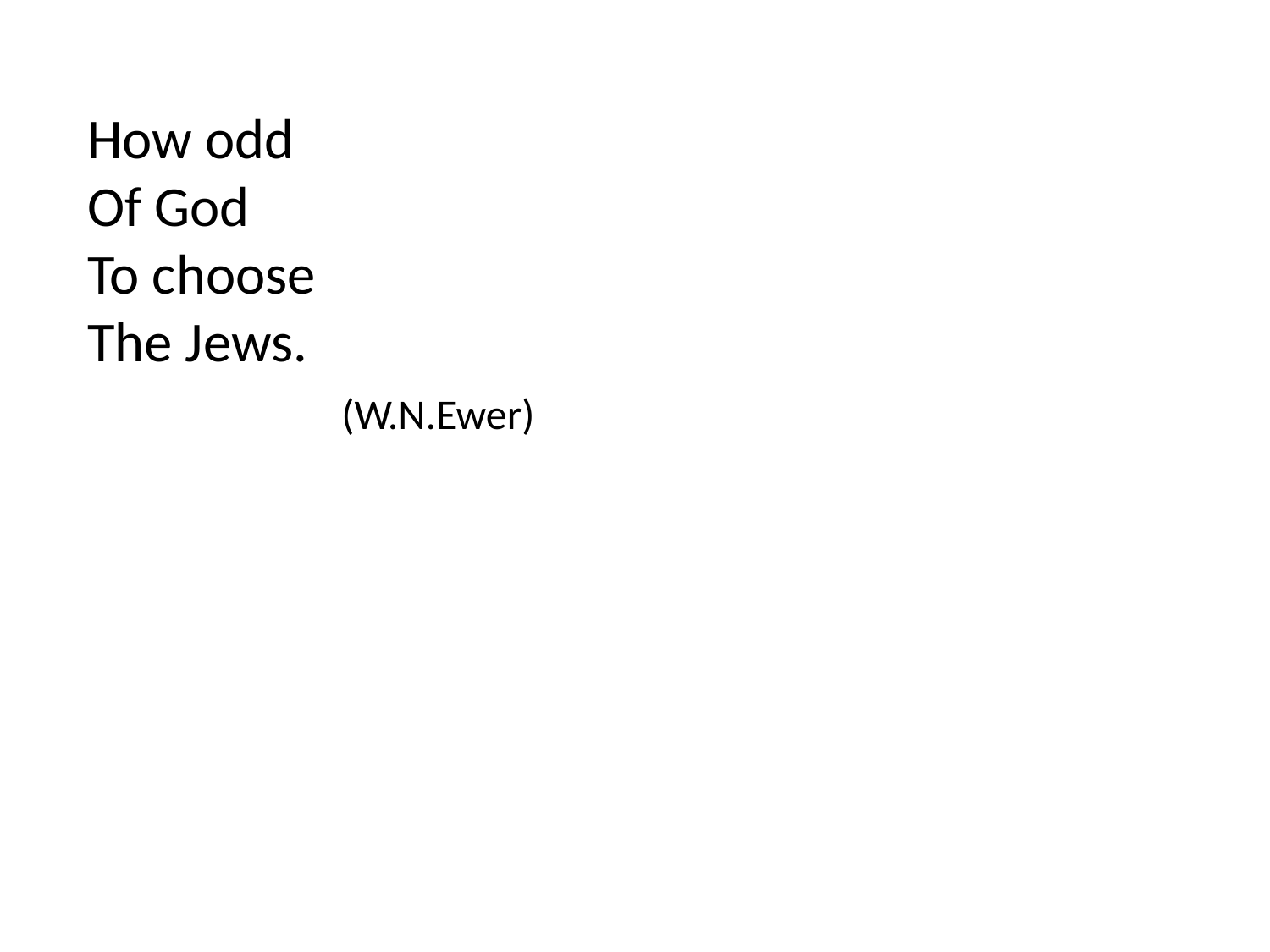

How odd
Of God
To choose
The Jews.
		(W.N.Ewer)